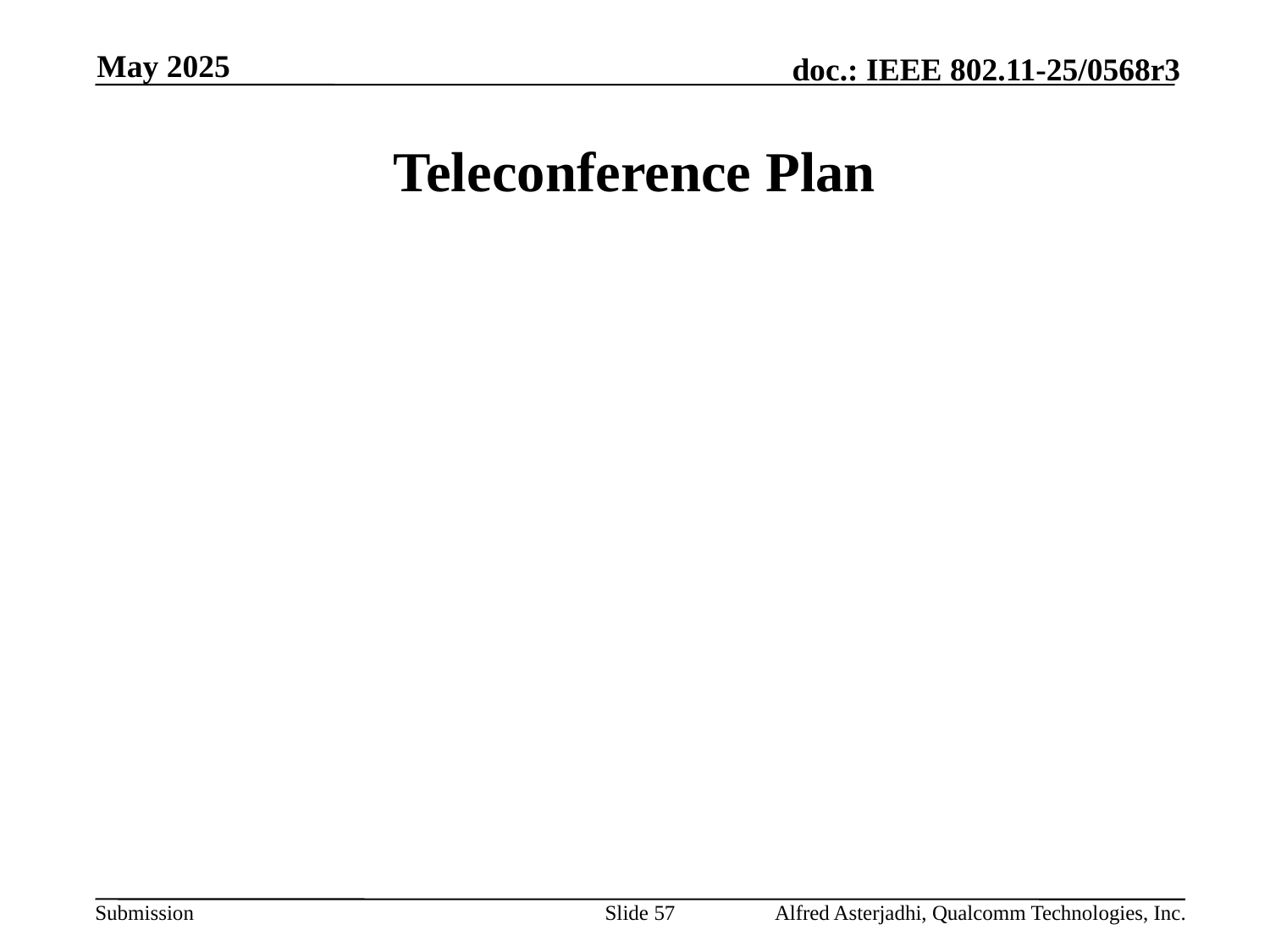

May 2025
# Teleconference Plan

Slide 57
Alfred Asterjadhi, Qualcomm Technologies, Inc.